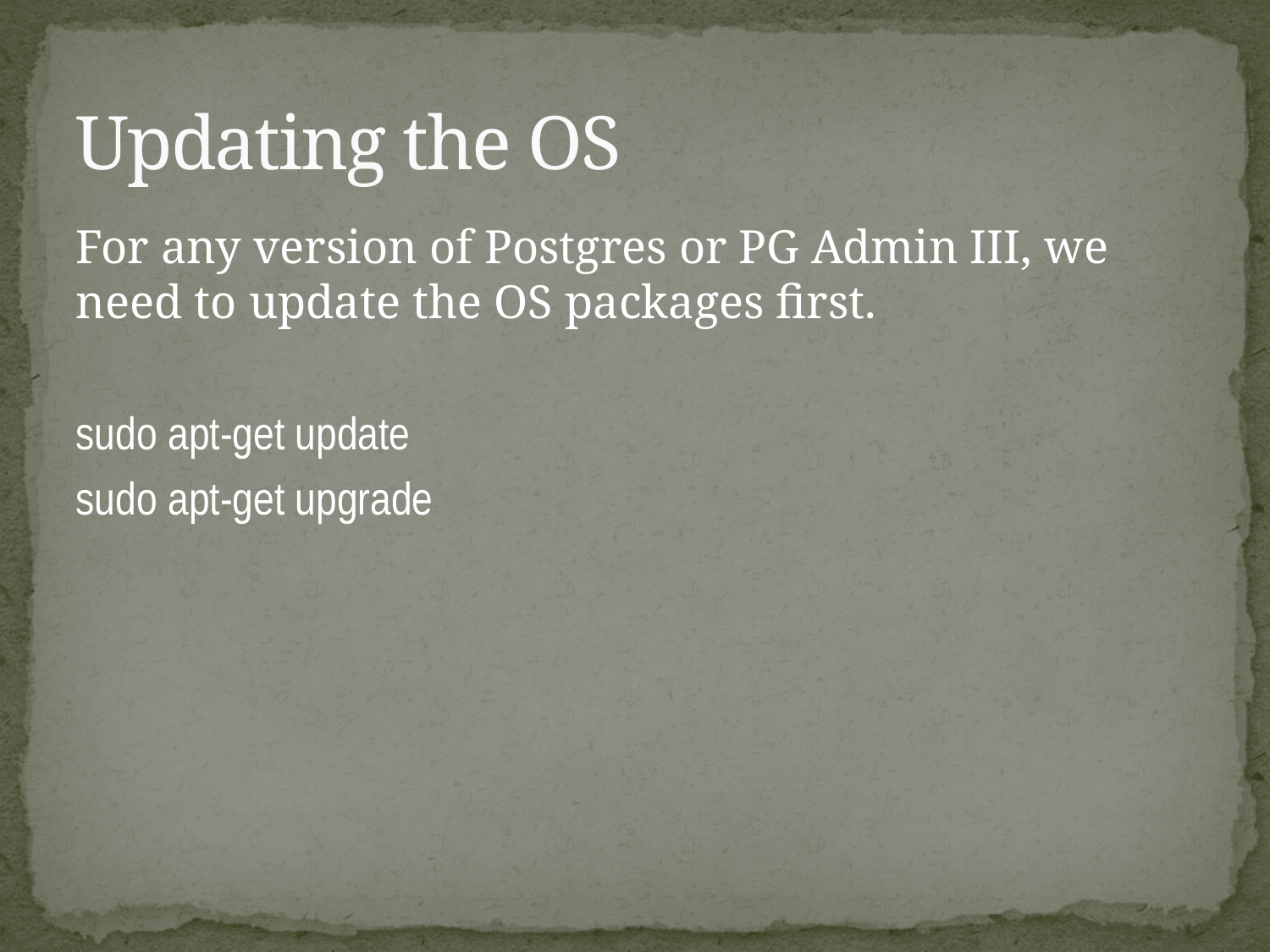

# Updating the OS
For any version of Postgres or PG Admin III, we need to update the OS packages first.

sudo apt-get update
sudo apt-get upgrade